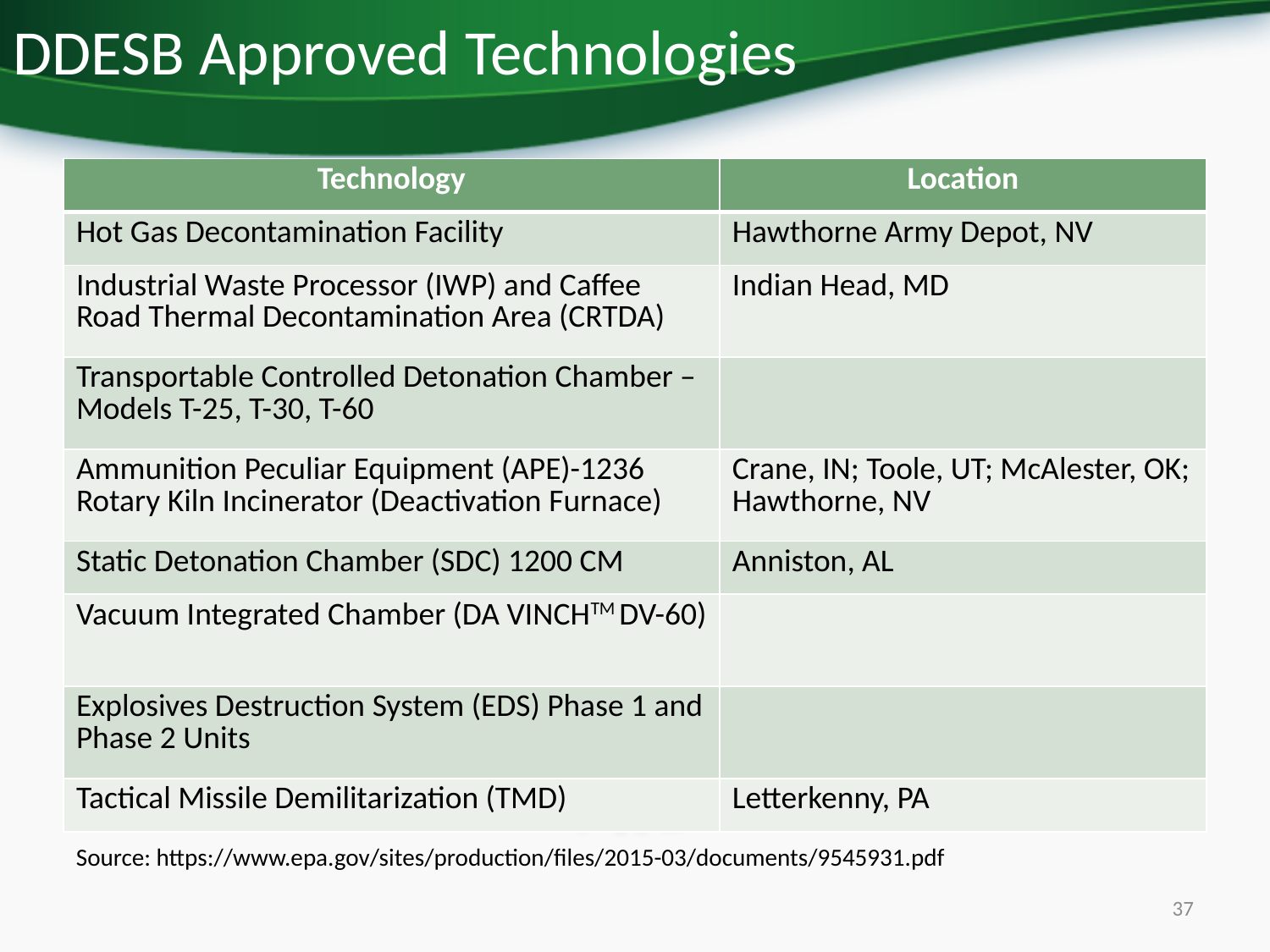

# DDESB Approved Technologies
| Technology | Location |
| --- | --- |
| Hot Gas Decontamination Facility | Hawthorne Army Depot, NV |
| Industrial Waste Processor (IWP) and Caffee Road Thermal Decontamination Area (CRTDA) | Indian Head, MD |
| Transportable Controlled Detonation Chamber – Models T-25, T-30, T-60 |  |
| Ammunition Peculiar Equipment (APE)-1236 Rotary Kiln Incinerator (Deactivation Furnace) | Crane, IN; Toole, UT; McAlester, OK; Hawthorne, NV |
| Static Detonation Chamber (SDC) 1200 CM | Anniston, AL |
| Vacuum Integrated Chamber (DA VINCHTM DV-60) |  |
| Explosives Destruction System (EDS) Phase 1 and Phase 2 Units |  |
| Tactical Missile Demilitarization (TMD) | Letterkenny, PA |
Source: https://www.epa.gov/sites/production/files/2015-03/documents/9545931.pdf
37